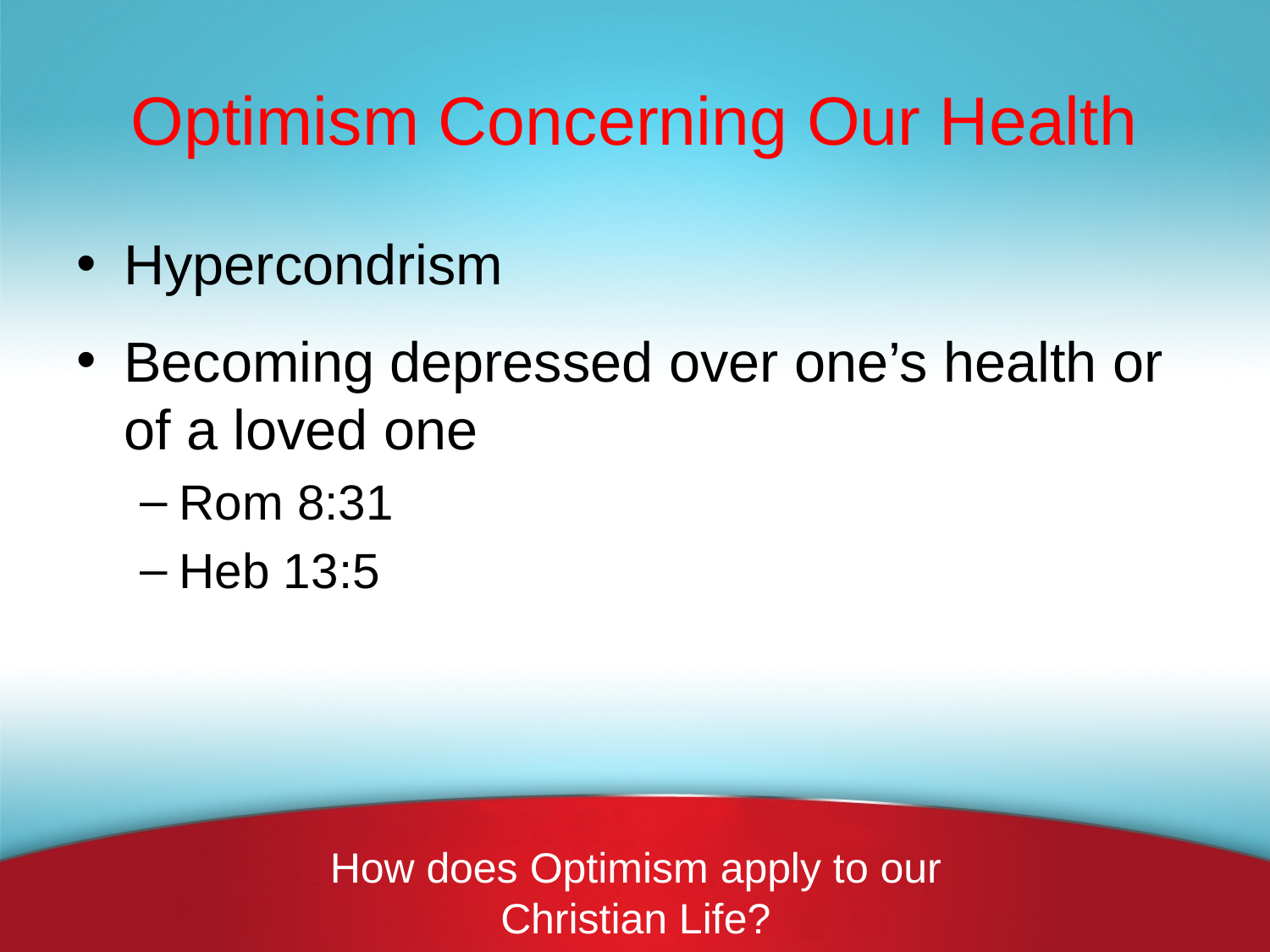

# Optimism Concerning Our Health
Hypercondrism
Becoming depressed over one’s health or of a loved one
Rom 8:31
Heb 13:5
How does Optimism apply to our Christian Life?